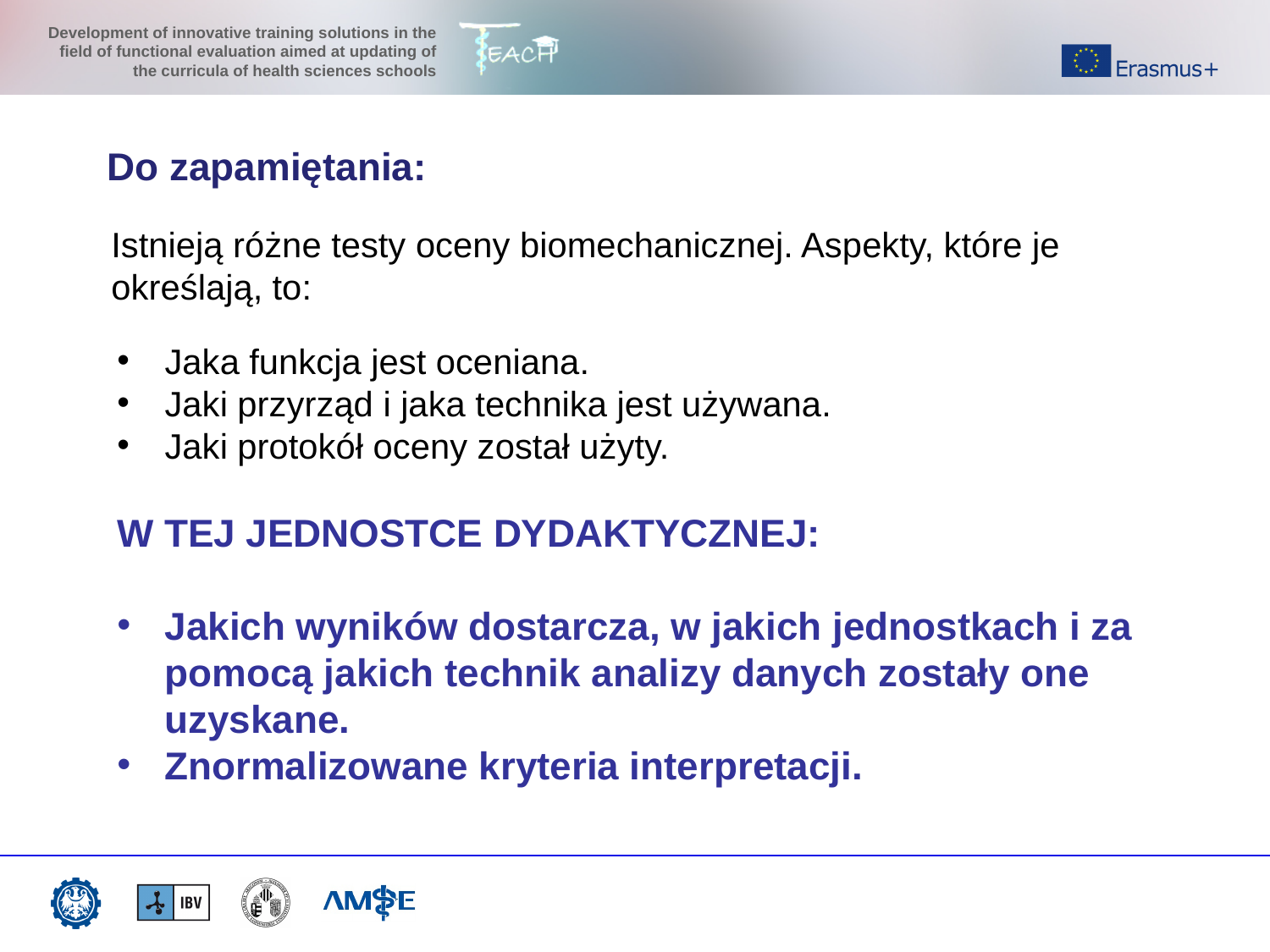

Do zapamiętania:

Istnieją różne testy oceny biomechanicznej. Aspekty, które je określają, to:

Jaka funkcja jest oceniana.
Jaki przyrząd i jaka technika jest używana.
Jaki protokół oceny został użyty.

W TEJ JEDNOSTCE DYDAKTYCZNEJ:

Jakich wyników dostarcza, w jakich jednostkach i za pomocą jakich technik analizy danych zostały one uzyskane.
Znormalizowane kryteria interpretacji.